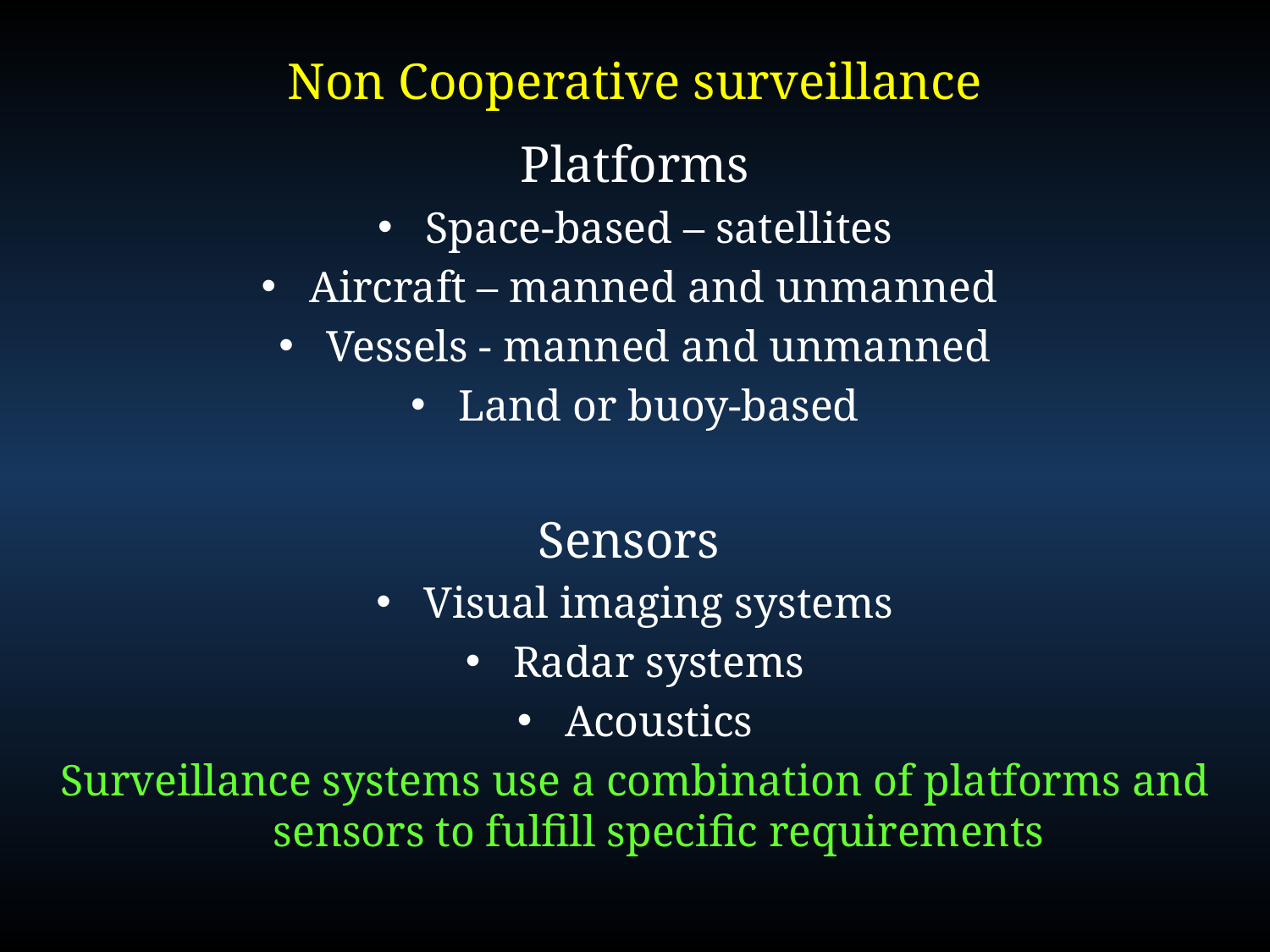

# Non Cooperative surveillance
Platforms
Space-based – satellites
Aircraft – manned and unmanned
Vessels - manned and unmanned
Land or buoy-based

Sensors
Visual imaging systems
Radar systems
Acoustics
Surveillance systems use a combination of platforms and sensors to fulfill specific requirements